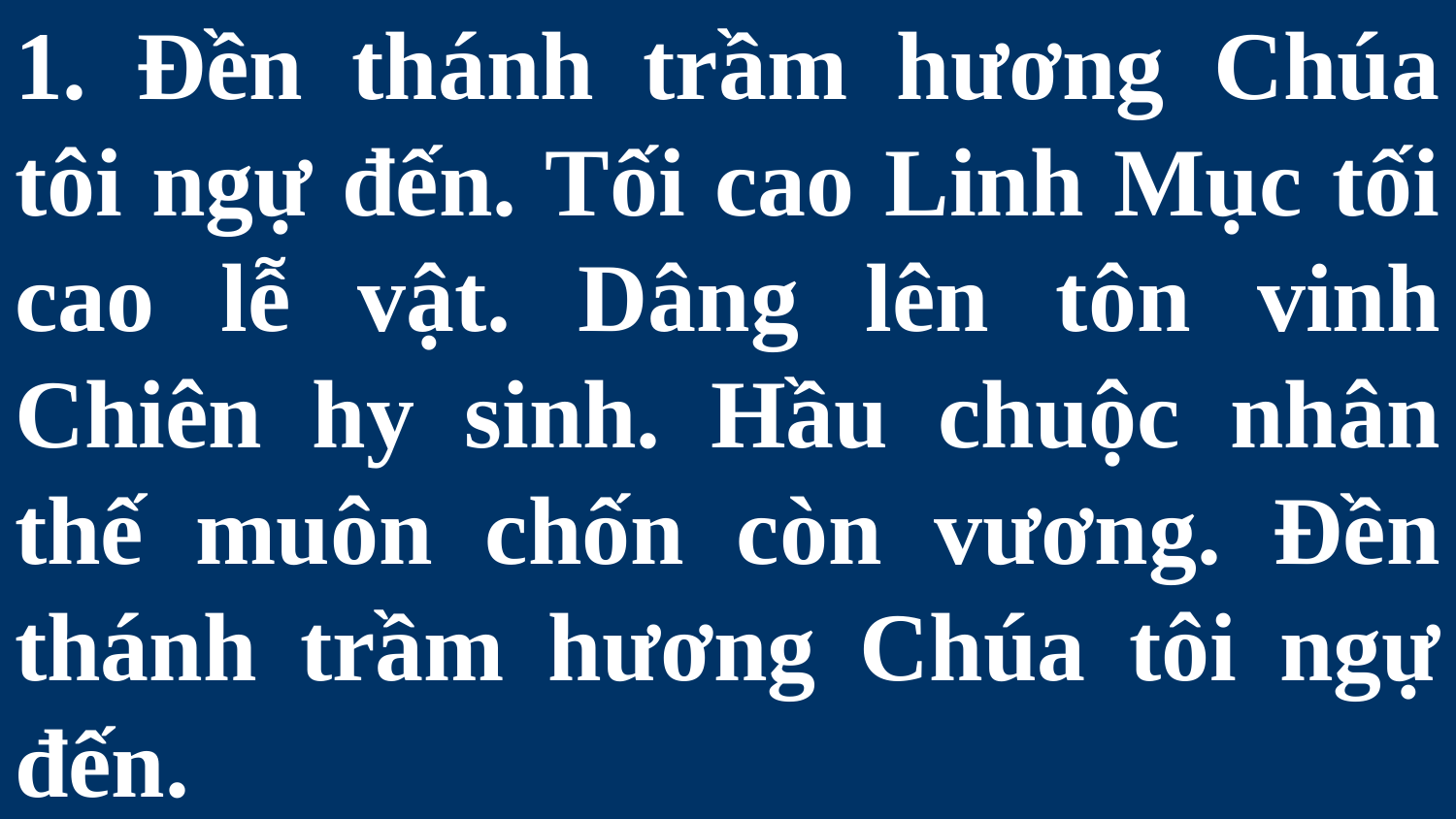

# 1. Ðền thánh trầm hương Chúa tôi ngự đến. Tối cao Linh Mục tối cao lễ vật. Dâng lên tôn vinh Chiên hy sinh. Hầu chuộc nhân thế muôn chốn còn vương. Ðền thánh trầm hương Chúa tôi ngự đến.